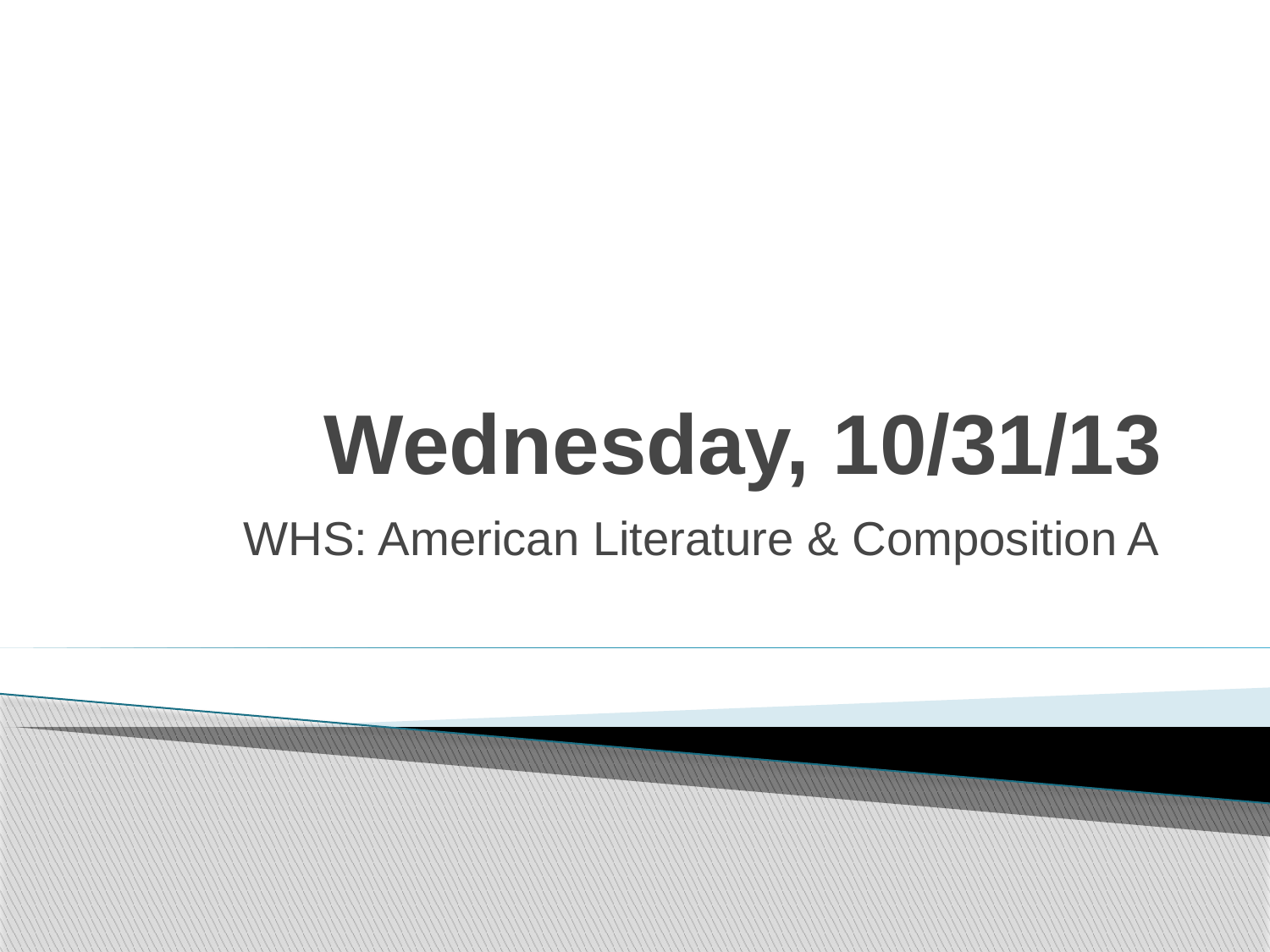

# Wednesday, 10/31/13
WHS: American Literature & Composition A